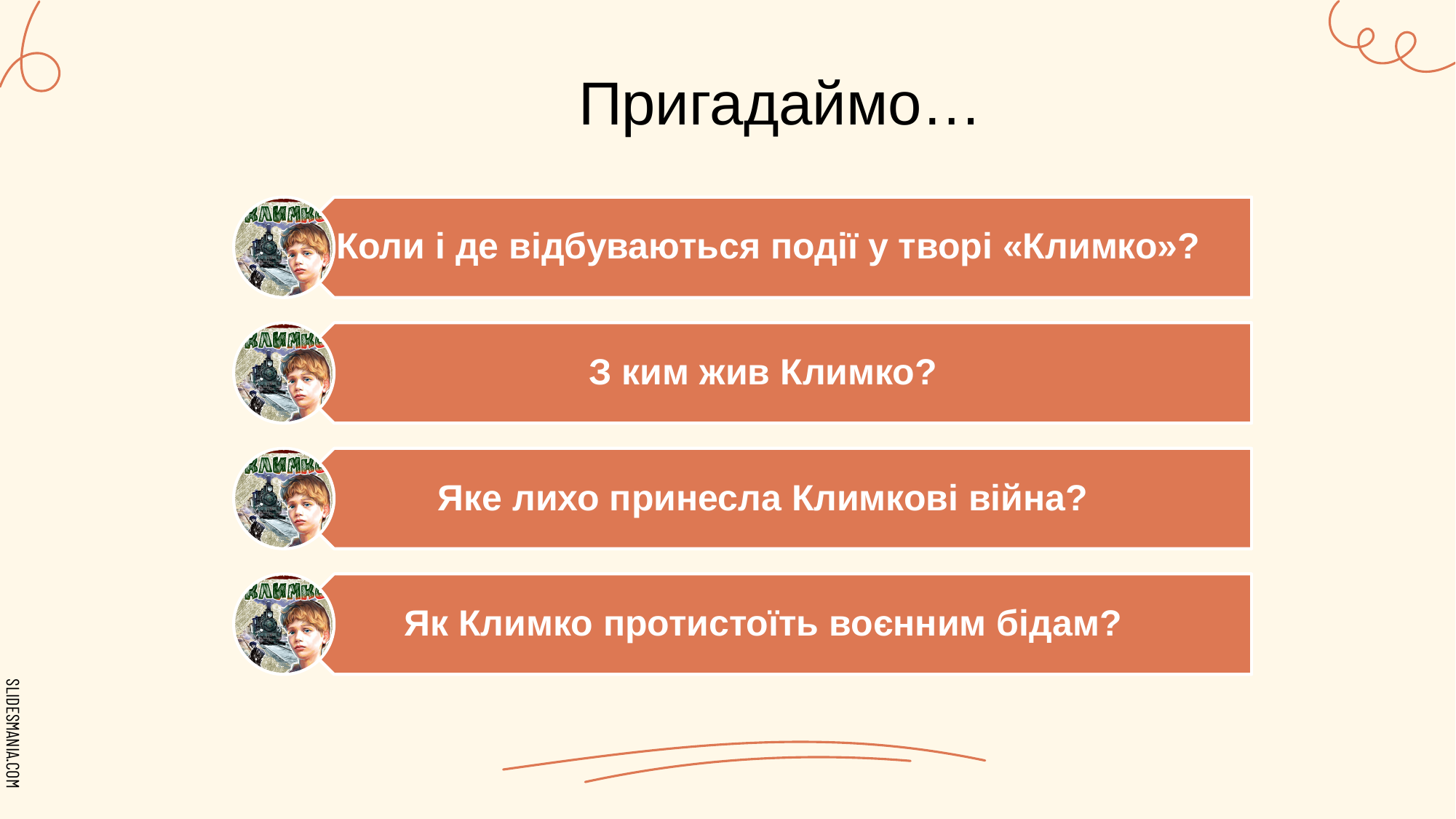

# Пригадаймо…
Коли і де відбуваються події у творі «Климко»?
З ким жив Климко?
Яке лихо принесла Климкові війна?
Як Климко протистоїть воєнним бідам?